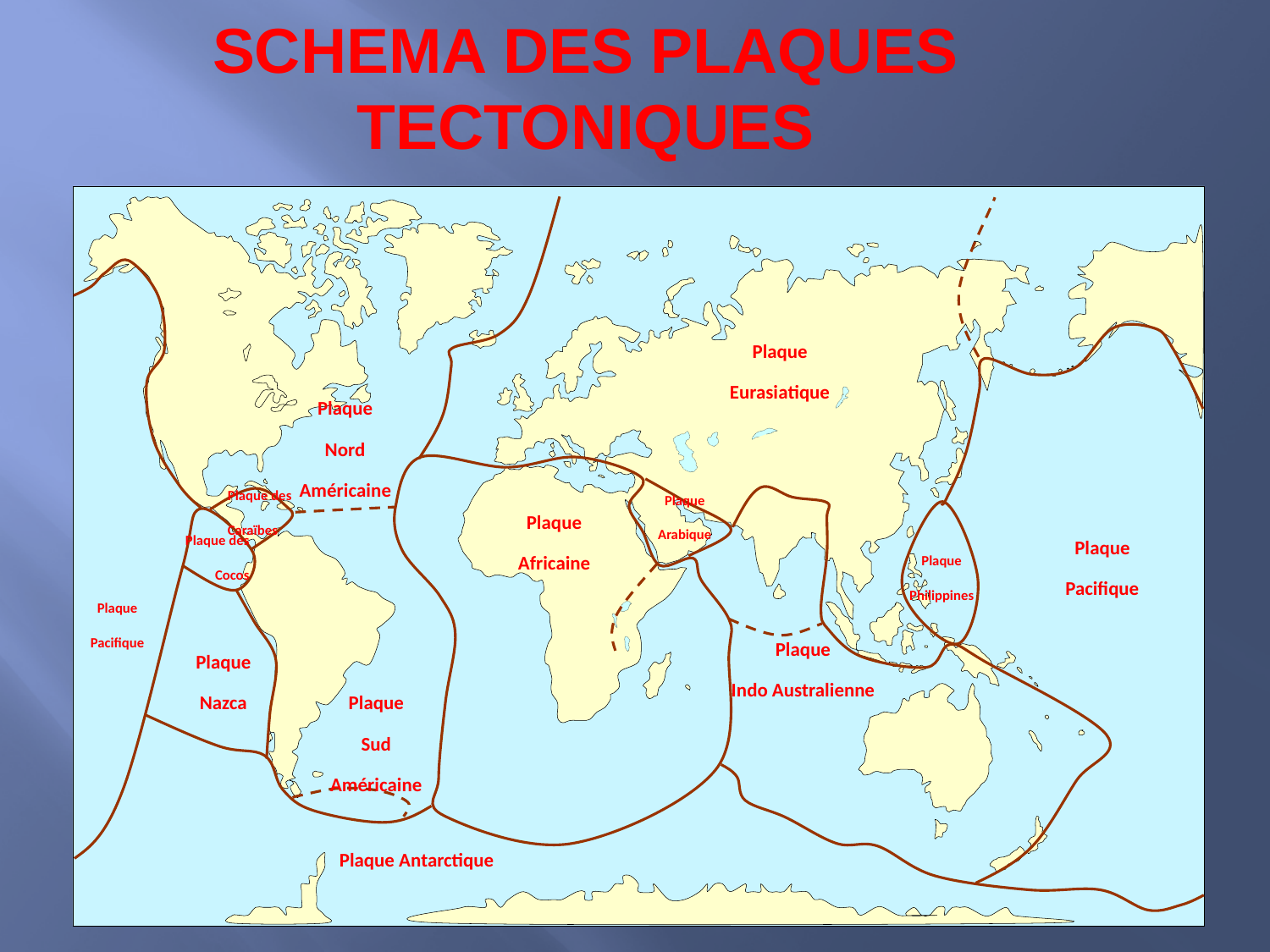

# SCHEMA DES PLAQUES TECTONIQUES

Plaque
Eurasiatique
Plaque
Nord
Américaine
Plaque des
Caraïbes
Plaque
Arabique
Plaque
Africaine
Plaque des
Cocos
Plaque
Pacifique
Plaque
Philippines
Plaque
Pacifique
Plaque
Indo Australienne
Plaque
Nazca
Plaque
Sud
Américaine
Plaque Antarctique